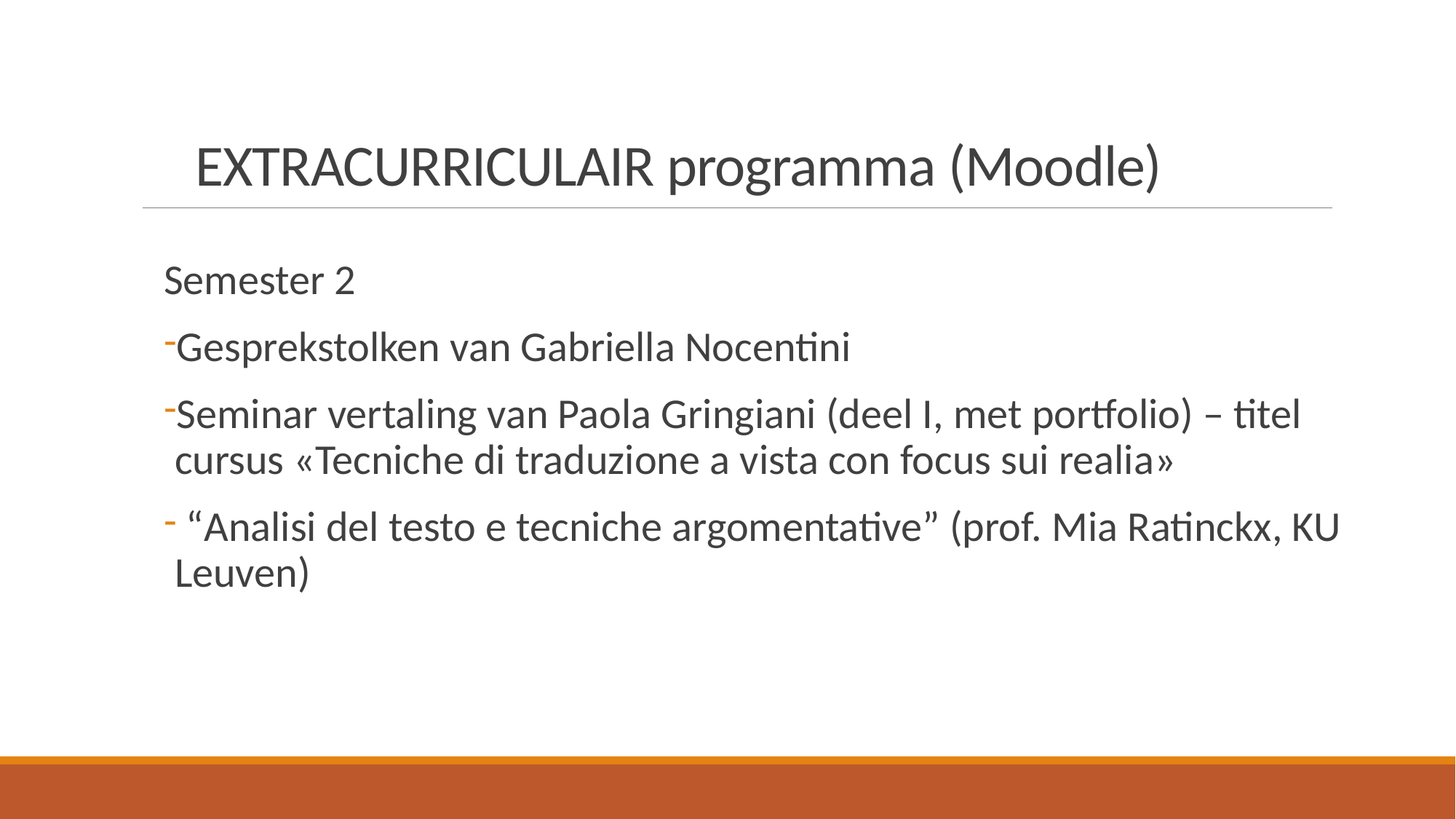

# EXTRACURRICULAIR programma (Moodle)
Semester 2
Gesprekstolken van Gabriella Nocentini
Seminar vertaling van Paola Gringiani (deel I, met portfolio) – titel cursus «Tecniche di traduzione a vista con focus sui realia»
 “Analisi del testo e tecniche argomentative” (prof. Mia Ratinckx, KU Leuven)